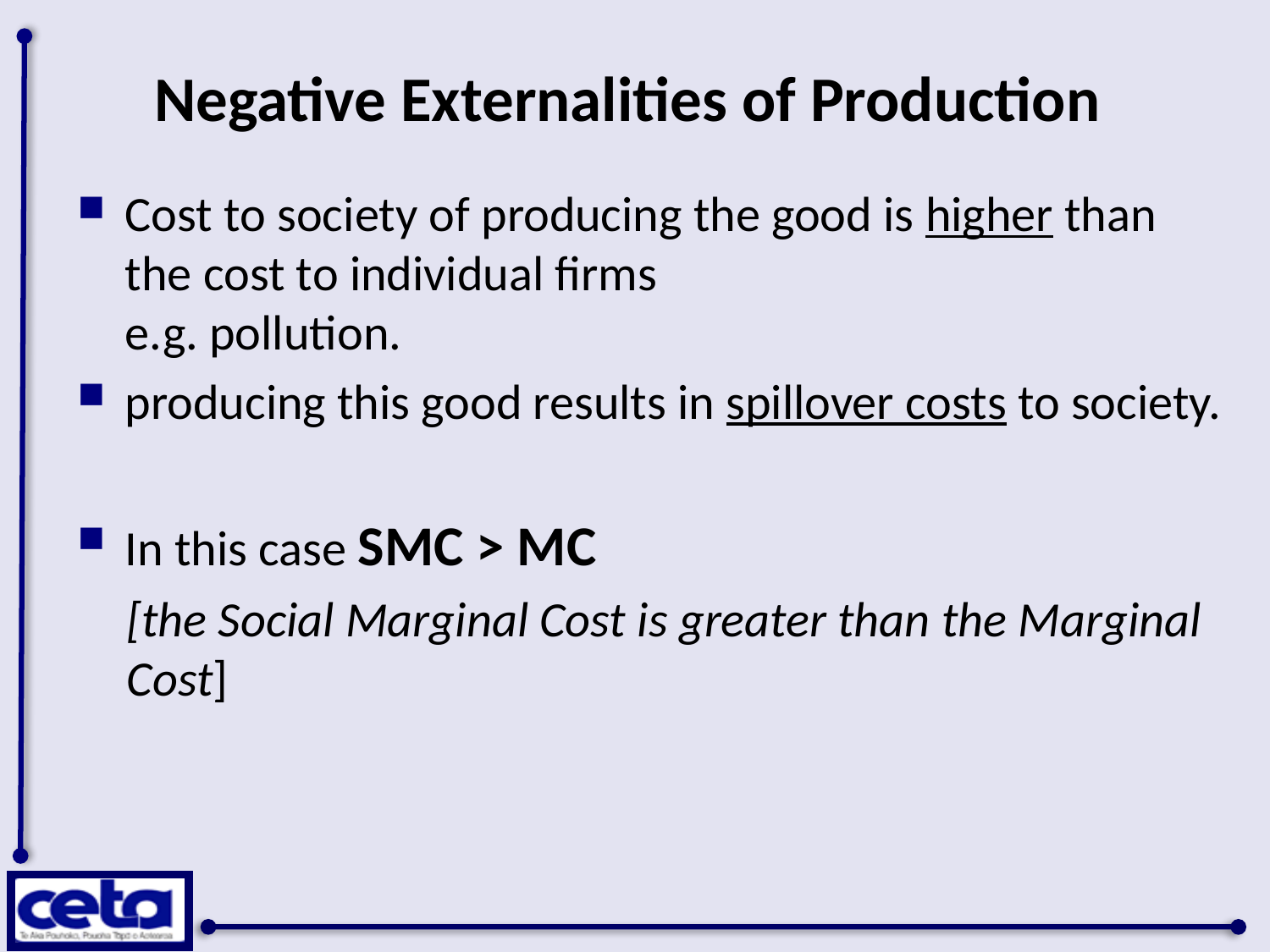

# Negative Externalities of Production
Cost to society of producing the good is higher than the cost to individual firms                                                   e.g. pollution.
producing this good results in spillover costs to society.

In this case SMC > MC
[the Social Marginal Cost is greater than the Marginal Cost]